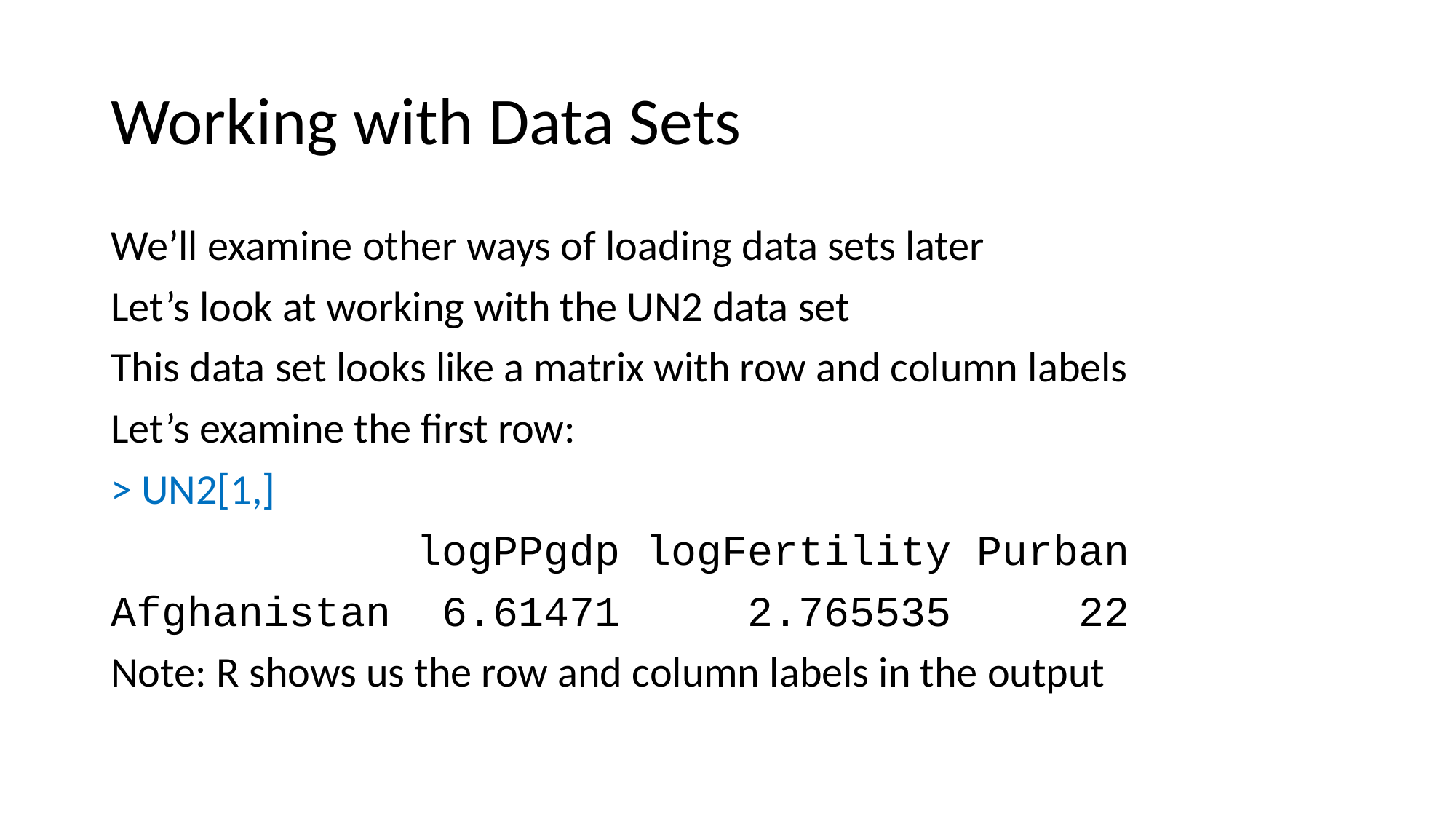

# Working with Data Sets
We’ll examine other ways of loading data sets later
Let’s look at working with the UN2 data set
This data set looks like a matrix with row and column labels
Let’s examine the first row:
> UN2[1,]
            logPPgdp logFertility Purban
Afghanistan  6.61471     2.765535     22
Note: R shows us the row and column labels in the output